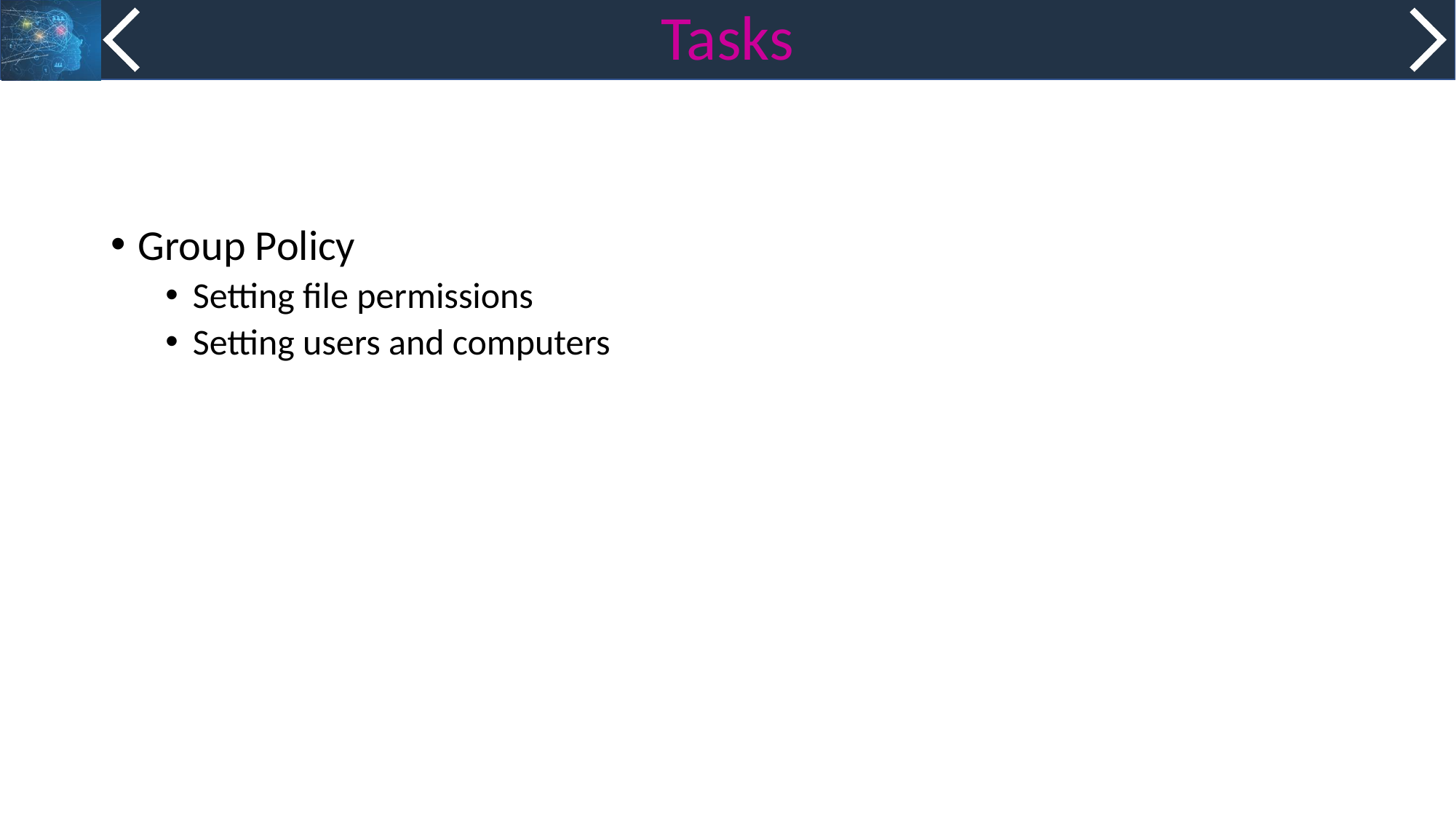

# Tasks
Group Policy
Setting file permissions
Setting users and computers